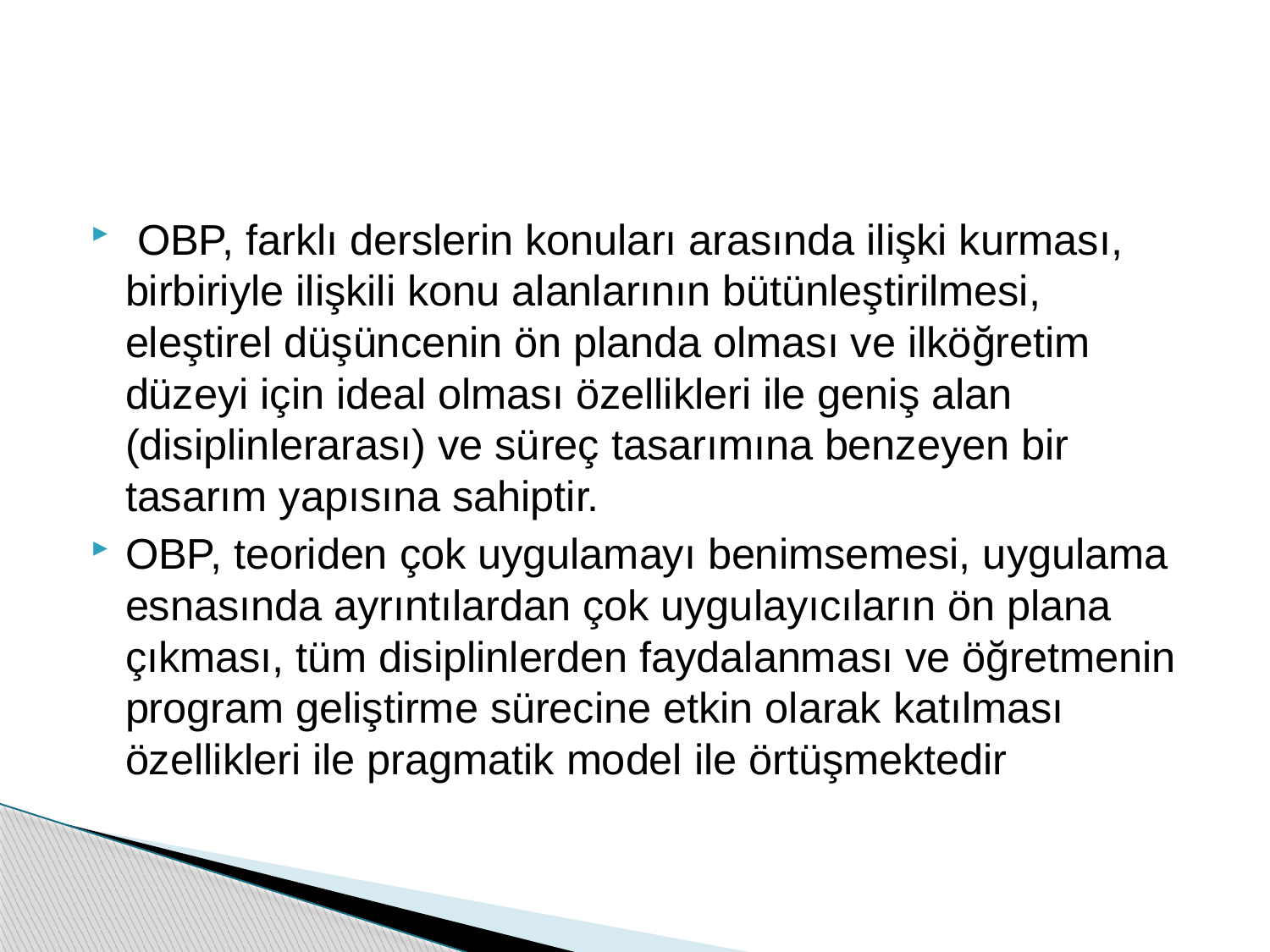

#
 OBP, farklı derslerin konuları arasında ilişki kurması, birbiriyle ilişkili konu alanlarının bütünleştirilmesi, eleştirel düşüncenin ön planda olması ve ilköğretim düzeyi için ideal olması özellikleri ile geniş alan (disiplinlerarası) ve süreç tasarımına benzeyen bir tasarım yapısına sahiptir.
OBP, teoriden çok uygulamayı benimsemesi, uygulama esnasında ayrıntılardan çok uygulayıcıların ön plana çıkması, tüm disiplinlerden faydalanması ve öğretmenin program geliştirme sürecine etkin olarak katılması özellikleri ile pragmatik model ile örtüşmektedir